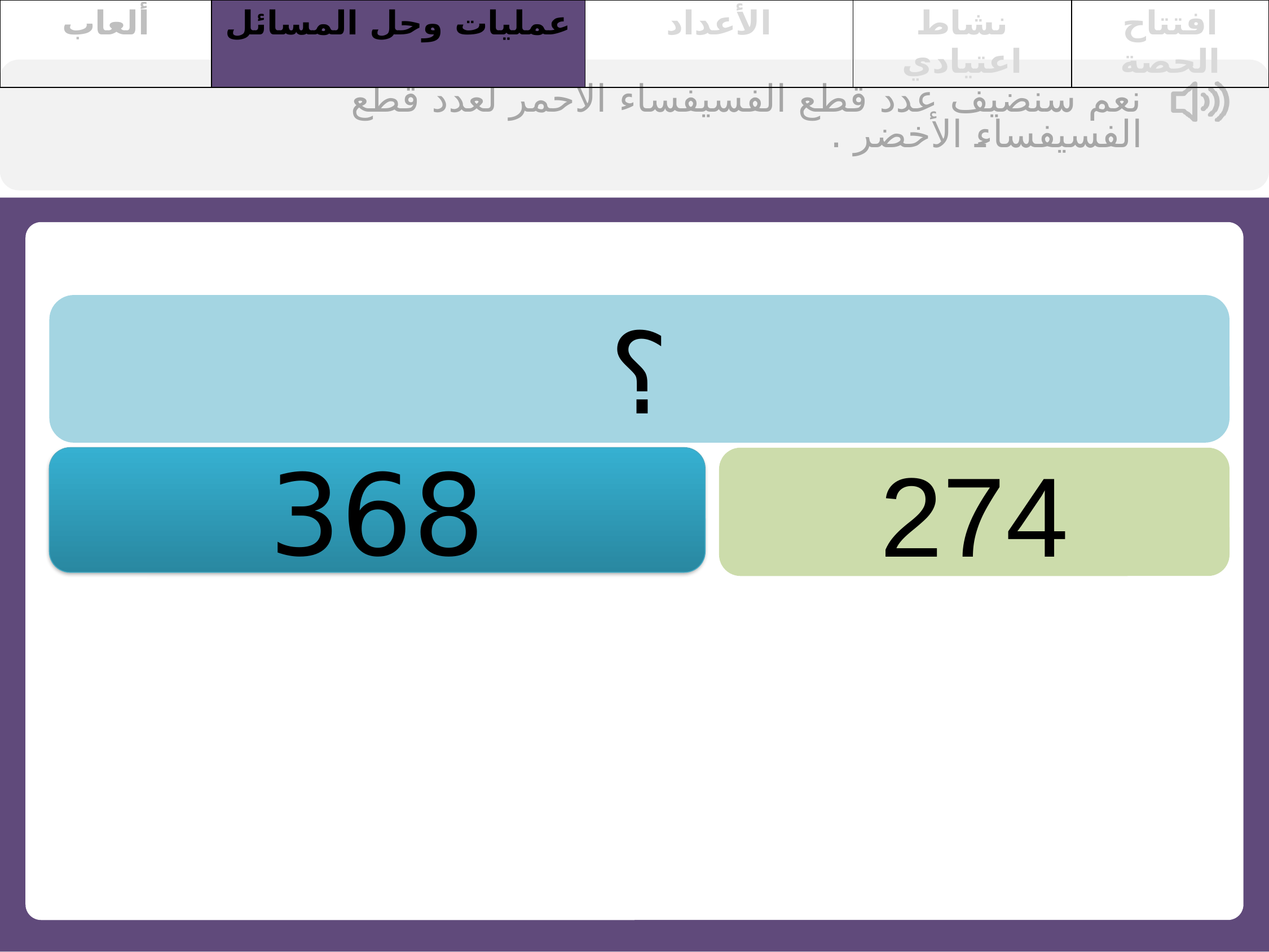

| ألعاب | عمليات وحل المسائل | الأعداد | نشاط اعتيادي | افتتاح الحصة |
| --- | --- | --- | --- | --- |

نعم سنضيف عدد قطع الفسيفساء الأحمر لعدد قطع الفسيفساء الأخضر .

؟
368
274